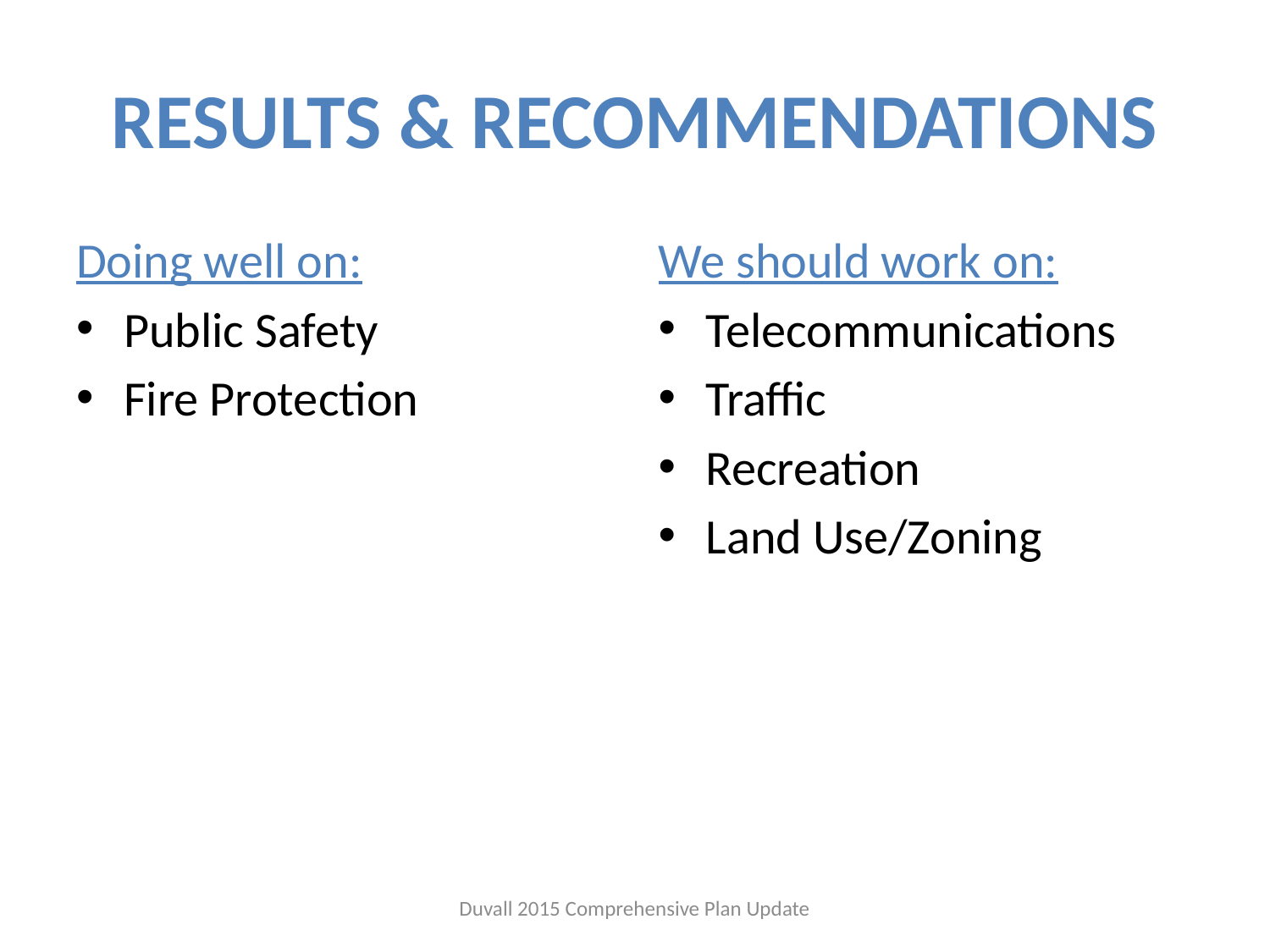

# RESULTS & RECOMMENDATIONS
Doing well on:
Public Safety
Fire Protection

We should work on:
Telecommunications
Traffic
Recreation
Land Use/Zoning

Duvall 2015 Comprehensive Plan Update